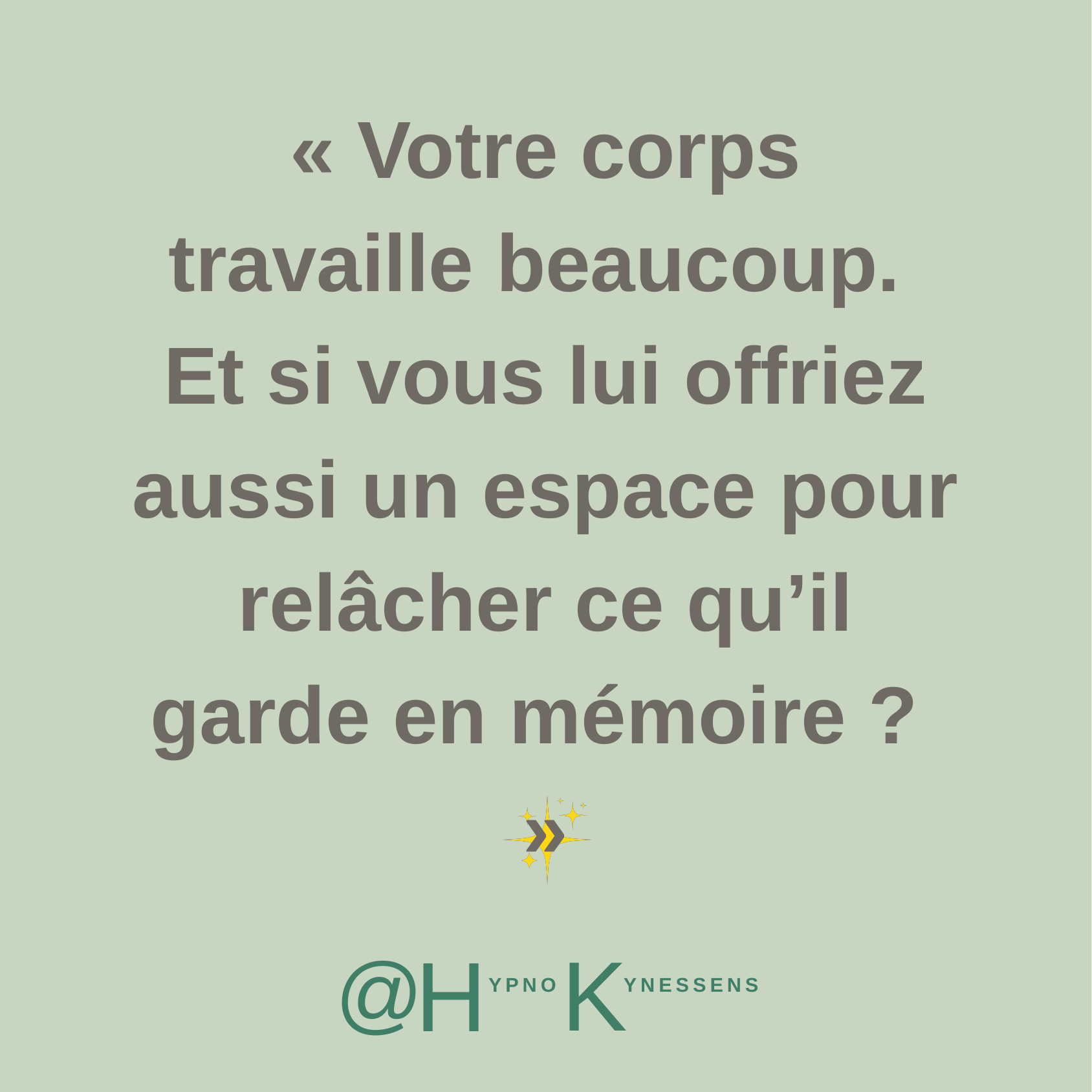

« Votre corps travaille beaucoup.
Et si vous lui offriez aussi un espace pour relâcher ce qu’il garde en mémoire ?  »

K
H
@
YPNO
YNESSENS